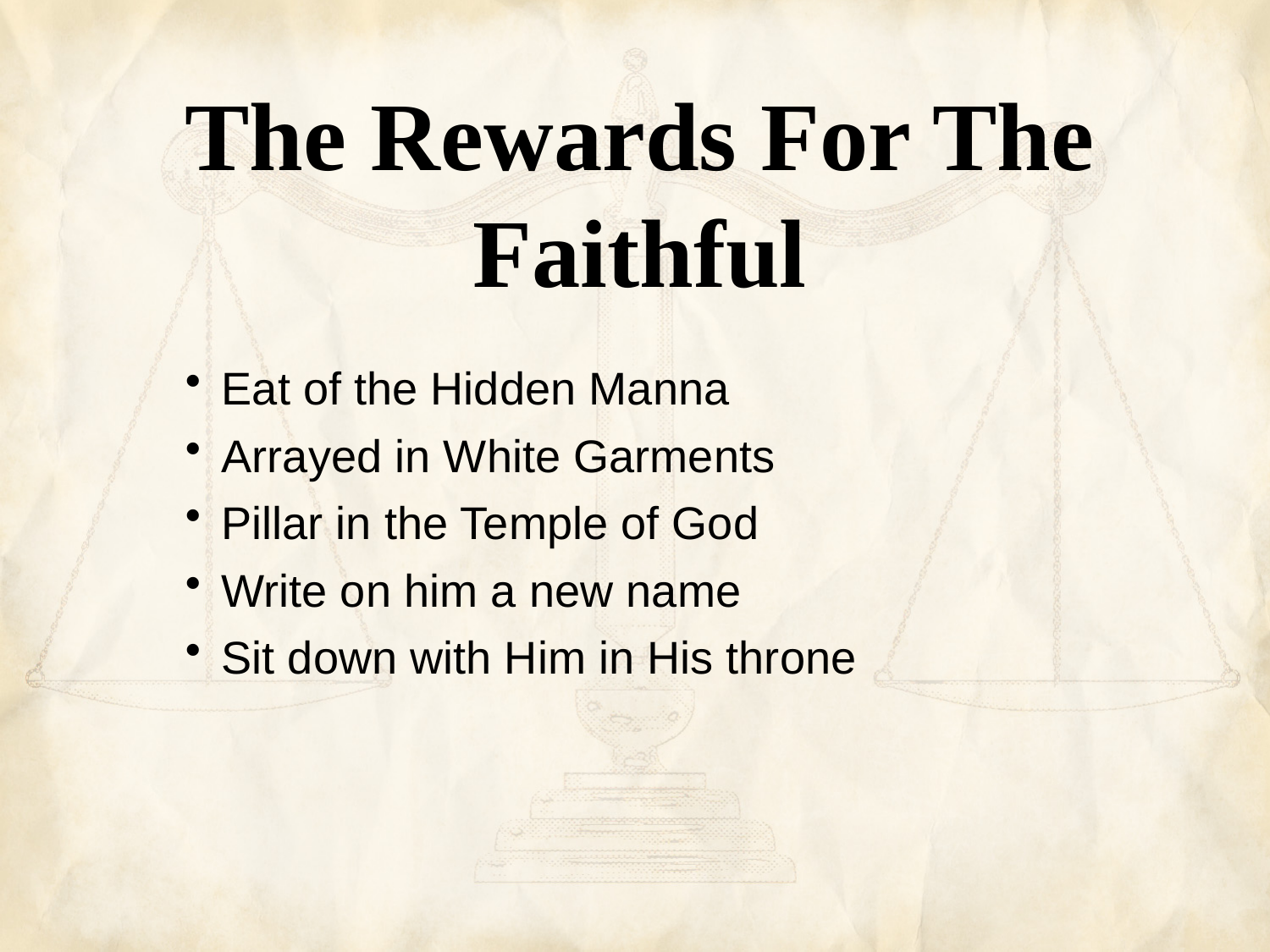

The Rewards For The Faithful
Eat of the Hidden Manna
Arrayed in White Garments
Pillar in the Temple of God
Write on him a new name
Sit down with Him in His throne